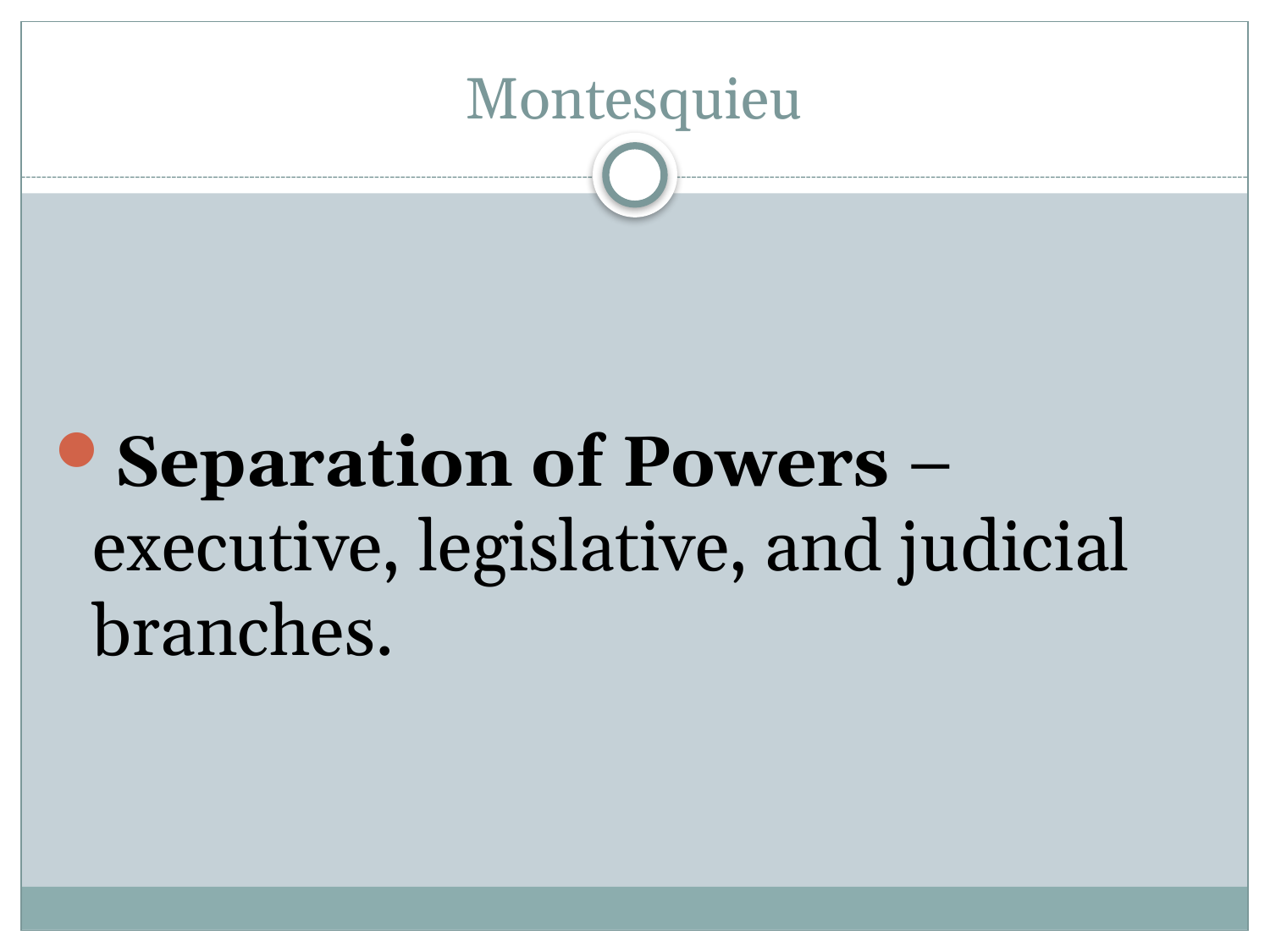

# Montesquieu

Separation of Powers – executive, legislative, and judicial branches.